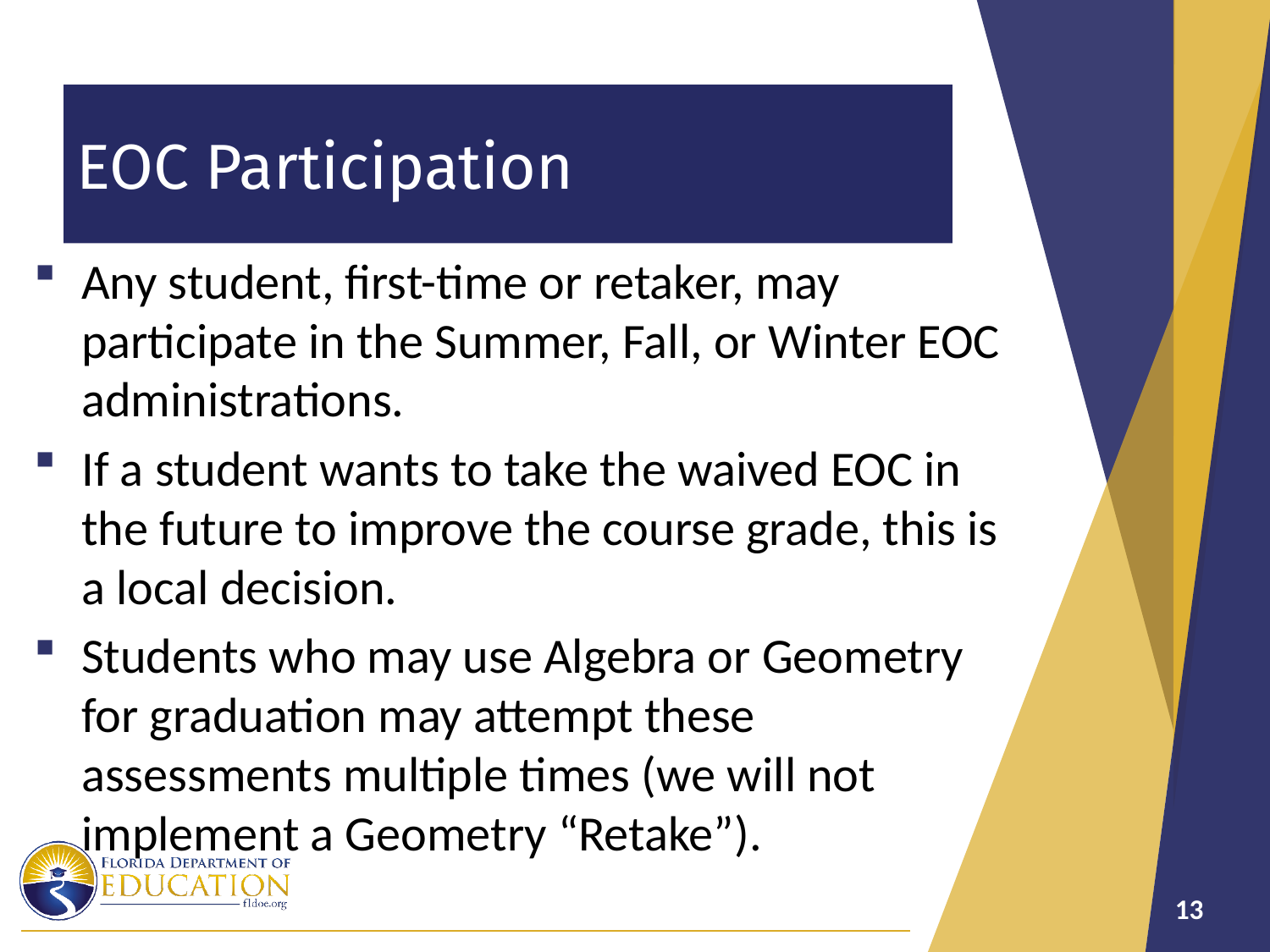

# EOC Participation
Any student, first-time or retaker, may participate in the Summer, Fall, or Winter EOC administrations.
If a student wants to take the waived EOC in the future to improve the course grade, this is a local decision.
Students who may use Algebra or Geometry for graduation may attempt these assessments multiple times (we will not implement a Geometry “Retake”).
13